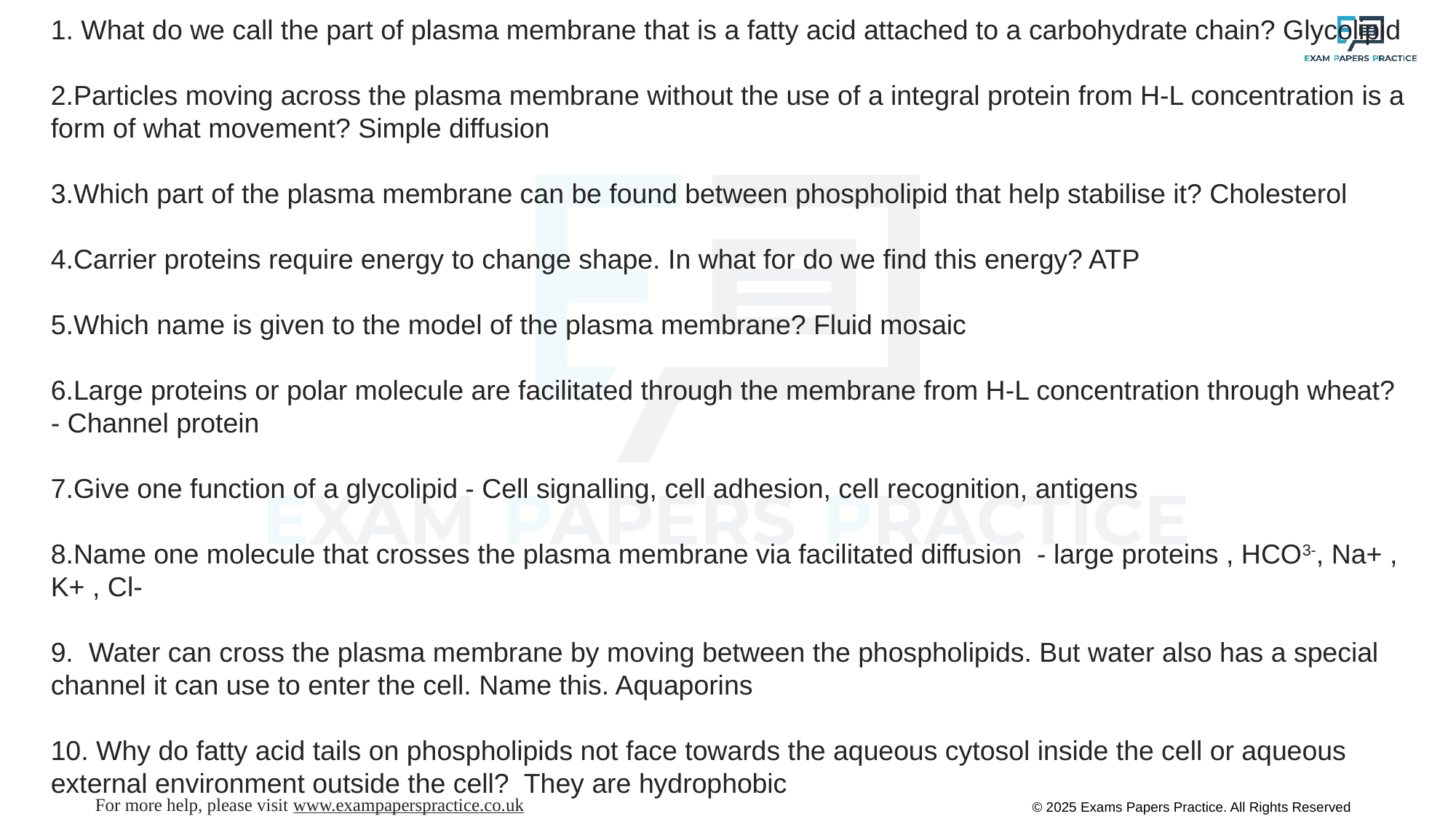

What do we call the part of plasma membrane that is a fatty acid attached to a carbohydrate chain? Glycolipid

Particles moving across the plasma membrane without the use of a integral protein from H-L concentration is a form of what movement? Simple diffusion

Which part of the plasma membrane can be found between phospholipid that help stabilise it? Cholesterol

Carrier proteins require energy to change shape. In what for do we find this energy? ATP

Which name is given to the model of the plasma membrane? Fluid mosaic

Large proteins or polar molecule are facilitated through the membrane from H-L concentration through wheat? - Channel protein

Give one function of a glycolipid - Cell signalling, cell adhesion, cell recognition, antigens

Name one molecule that crosses the plasma membrane via facilitated diffusion  - large proteins , HCO3-, Na+ , K+ , Cl-

9.  Water can cross the plasma membrane by moving between the phospholipids. But water also has a special channel it can use to enter the cell. Name this. Aquaporins

10. Why do fatty acid tails on phospholipids not face towards the aqueous cytosol inside the cell or aqueous external environment outside the cell?  They are hydrophobic